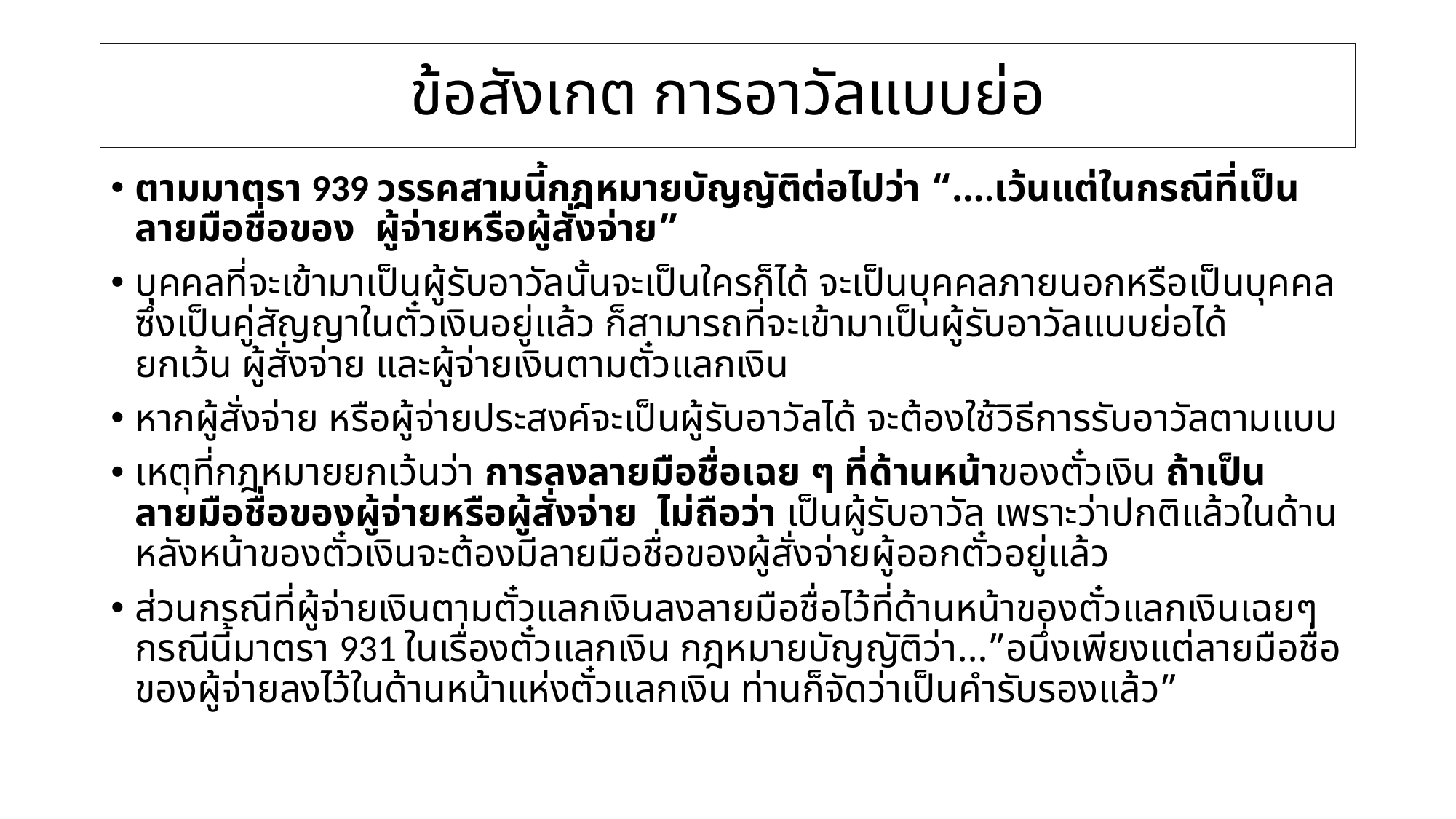

# ข้อสังเกต การอาวัลแบบย่อ
ตามมาตรา 939 วรรคสามนี้กฎหมายบัญญัติต่อไปว่า “….เว้นแต่ในกรณีที่เป็นลายมือชื่อของ  ผู้จ่ายหรือผู้สั่งจ่าย”
บุคคลที่จะเข้ามาเป็นผู้รับอาวัลนั้นจะเป็นใครก็ได้ จะเป็นบุคคลภายนอกหรือเป็นบุคคลซึ่งเป็นคู่สัญญาในตั๋วเงินอยู่แล้ว ก็สามารถที่จะเข้ามาเป็นผู้รับอาวัลแบบย่อได้  ยกเว้น ผู้สั่งจ่าย และผู้จ่ายเงินตามตั๋วแลกเงิน
หากผู้สั่งจ่าย หรือผู้จ่ายประสงค์จะเป็นผู้รับอาวัลได้ จะต้องใช้วิธีการรับอาวัลตามแบบ
เหตุที่กฎหมายยกเว้นว่า การลงลายมือชื่อเฉย ๆ ที่ด้านหน้าของตั๋วเงิน ถ้าเป็นลายมือชื่อของผู้จ่ายหรือผู้สั่งจ่าย  ไม่ถือว่า เป็นผู้รับอาวัล เพราะว่าปกติแล้วในด้านหลังหน้าของตั๋วเงินจะต้องมีลายมือชื่อของผู้สั่งจ่ายผู้ออกตั๋วอยู่แล้ว
ส่วนกรณีที่ผู้จ่ายเงินตามตั๋วแลกเงินลงลายมือชื่อไว้ที่ด้านหน้าของตั๋วแลกเงินเฉยๆ กรณีนี้มาตรา 931 ในเรื่องตั๋วแลกเงิน กฎหมายบัญญัติว่า…”อนึ่งเพียงแต่ลายมือชื่อของผู้จ่ายลงไว้ในด้านหน้าแห่งตั๋วแลกเงิน ท่านก็จัดว่าเป็นคำรับรองแล้ว”